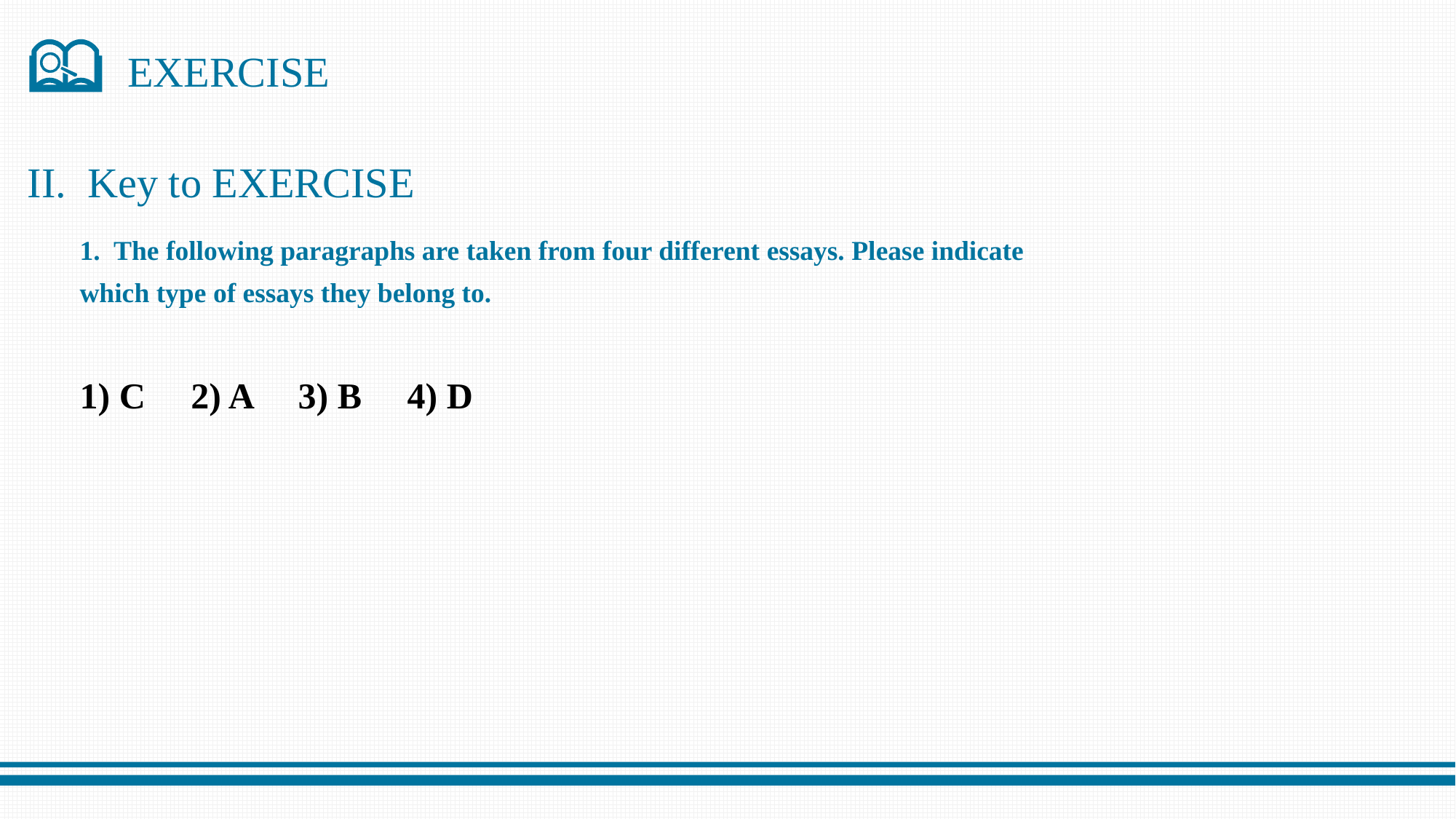

EXERCISE
II.  Key to EXERCISE
1.  The following paragraphs are taken from four different essays. Please indicate which type of essays they belong to.
1) C     2) A     3) B     4) D